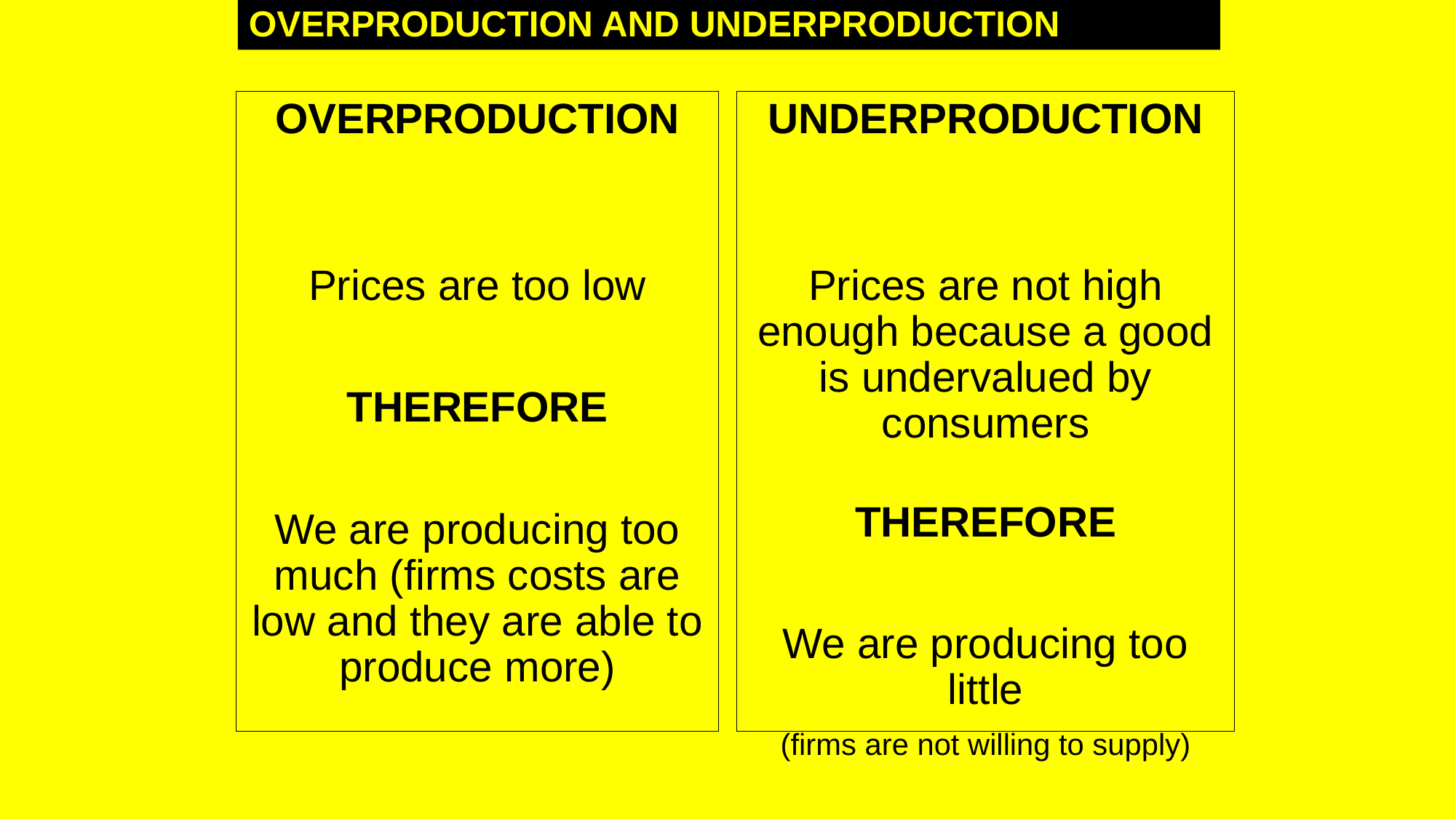

# OVERPRODUCTION AND UNDERPRODUCTION
OVERPRODUCTION

Prices are too low

THEREFORE

We are producing too much (firms costs are low and they are able to produce more)

UNDERPRODUCTION

Prices are not high enough because a good is undervalued by consumers

THEREFORE

We are producing too little
(firms are not willing to supply)